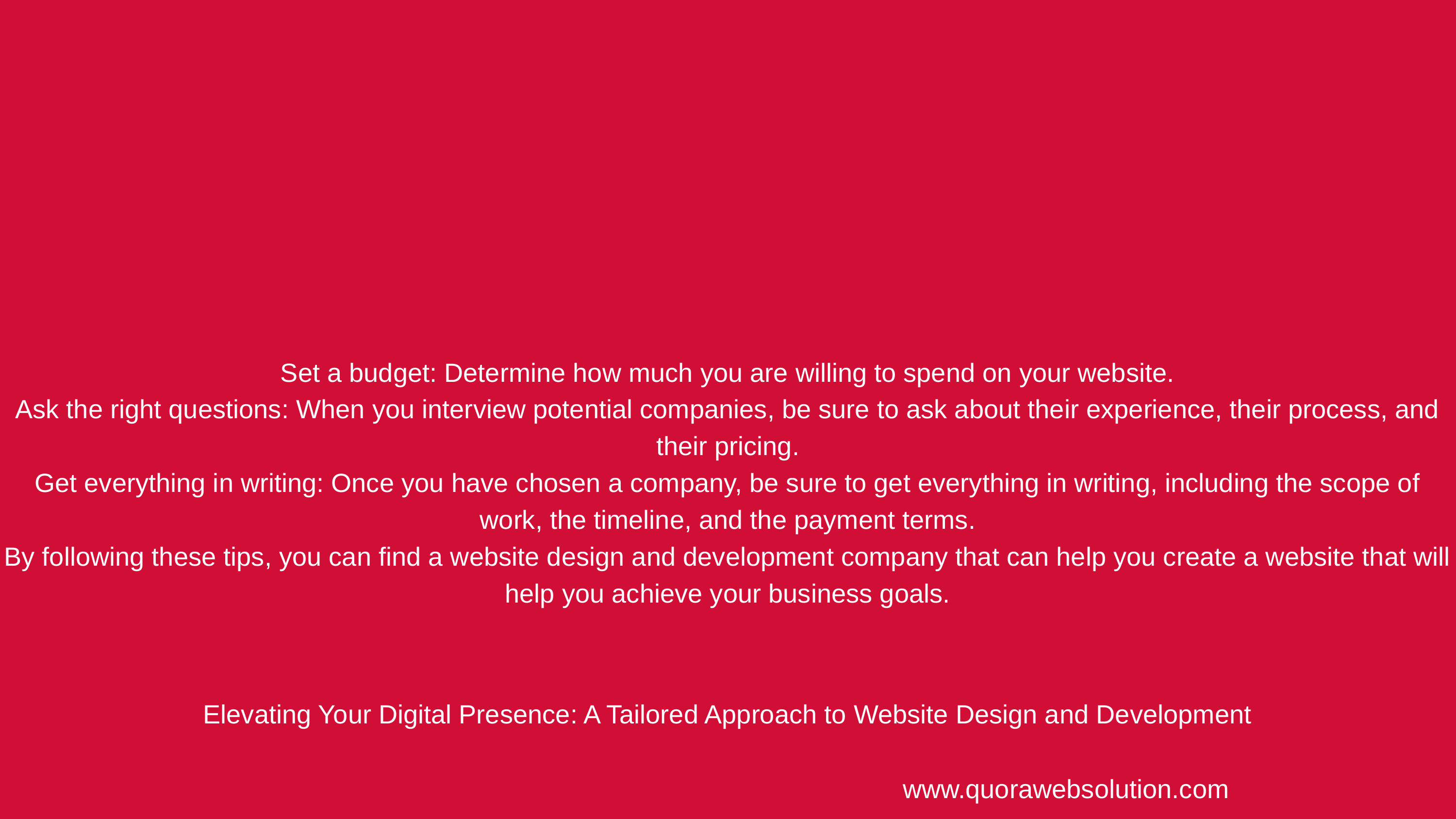

Set a budget: Determine how much you are willing to spend on your website.
Ask the right questions: When you interview potential companies, be sure to ask about their experience, their process, and their pricing.
Get everything in writing: Once you have chosen a company, be sure to get everything in writing, including the scope of work, the timeline, and the payment terms.
By following these tips, you can find a website design and development company that can help you create a website that will help you achieve your business goals.

Elevating Your Digital Presence: A Tailored Approach to Website Design and Development
www.quorawebsolution.com